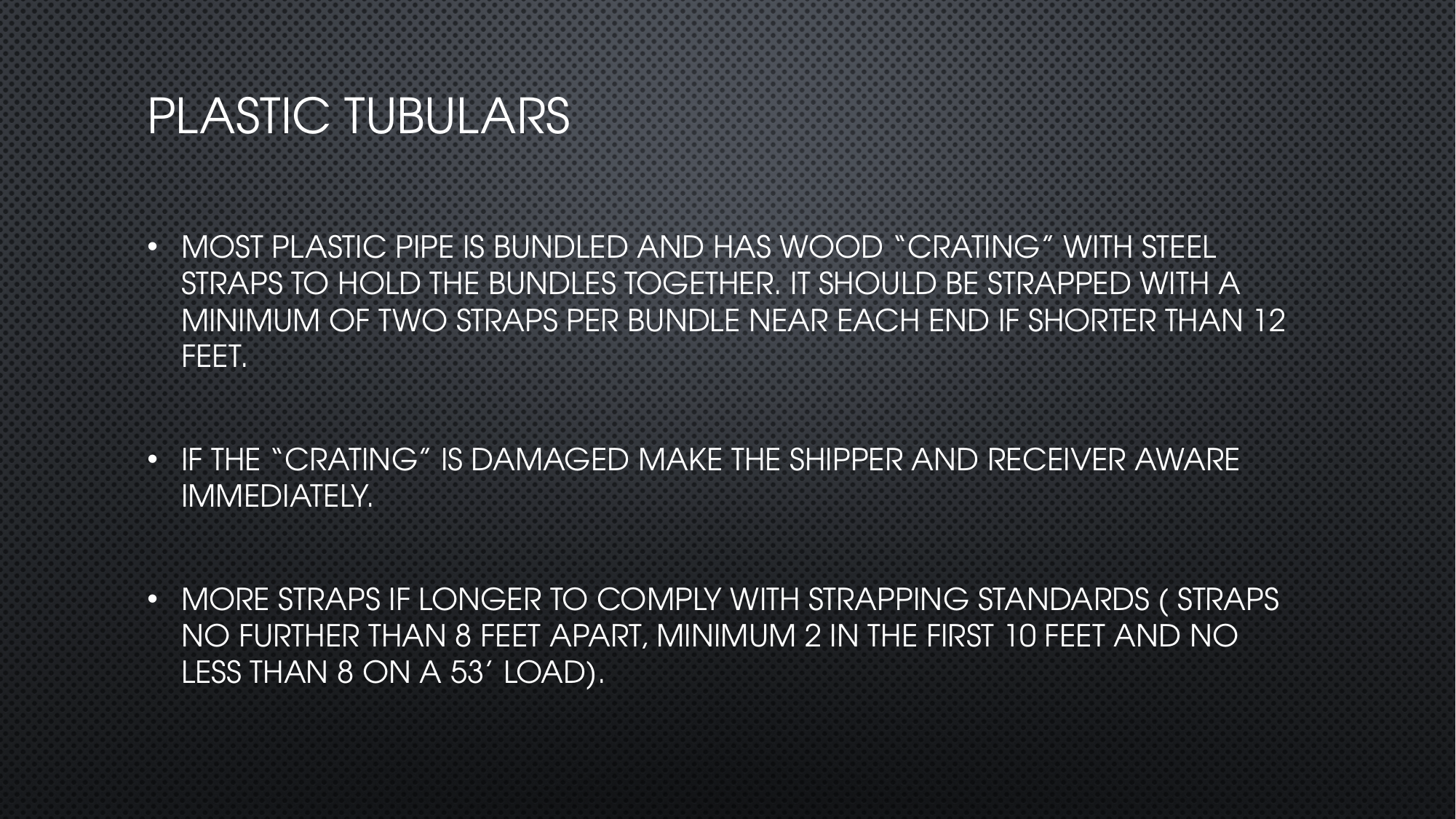

# Plastic Tubulars
Most plastic pipe is bundled and has wood “crating” with steel straps to hold the bundles together. It should be strapped with a minimum of two straps per bundle near each end if shorter than 12 feet.

If the “crating” is damaged make the shipper and receiver aware immediately.

More Straps if longer to comply with strapping standards ( straps no further than 8 feet apart, minimum 2 in the first 10 feet and no less than 8 on a 53’ load).